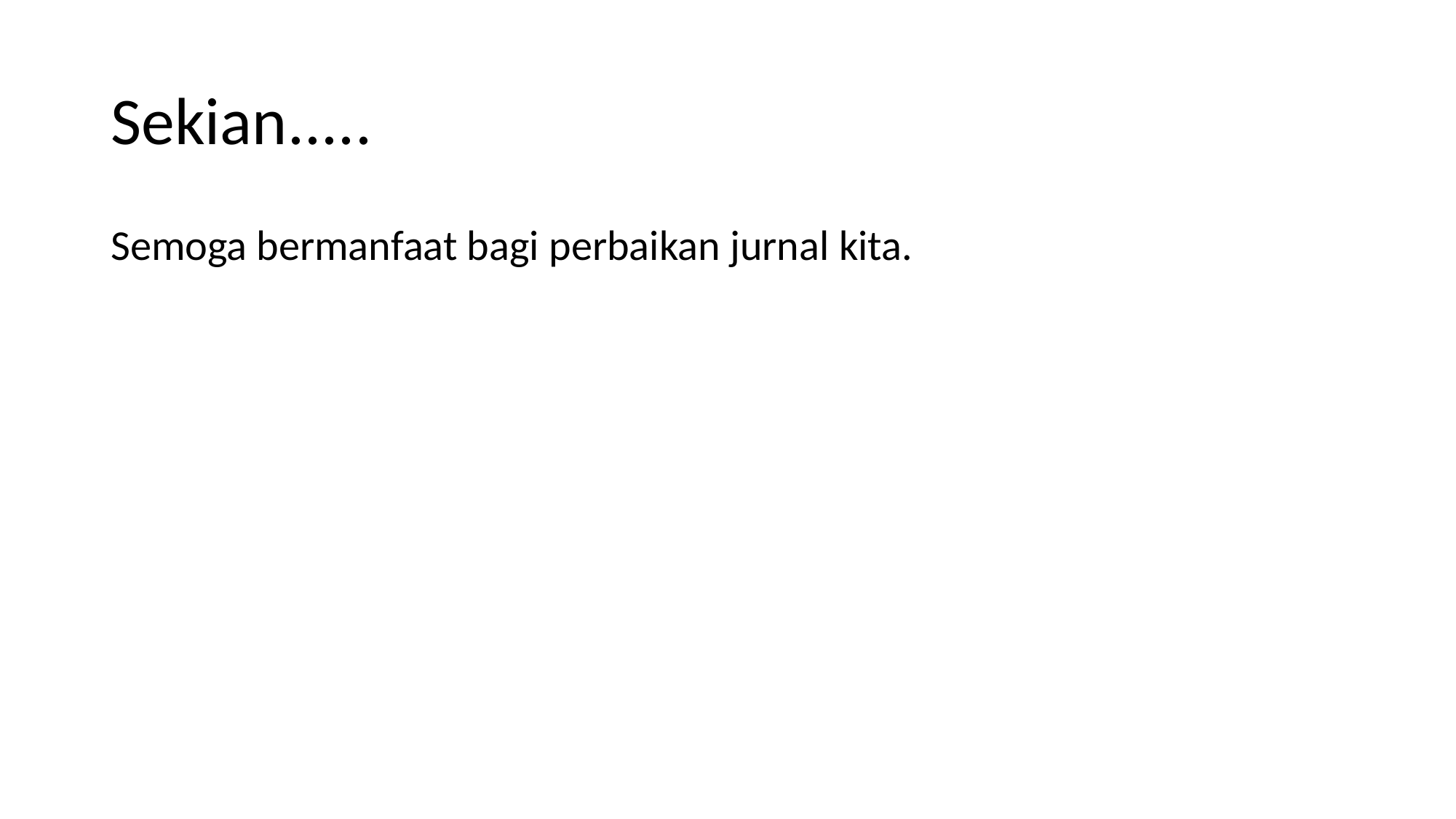

# Sekian.....
Semoga bermanfaat bagi perbaikan jurnal kita.